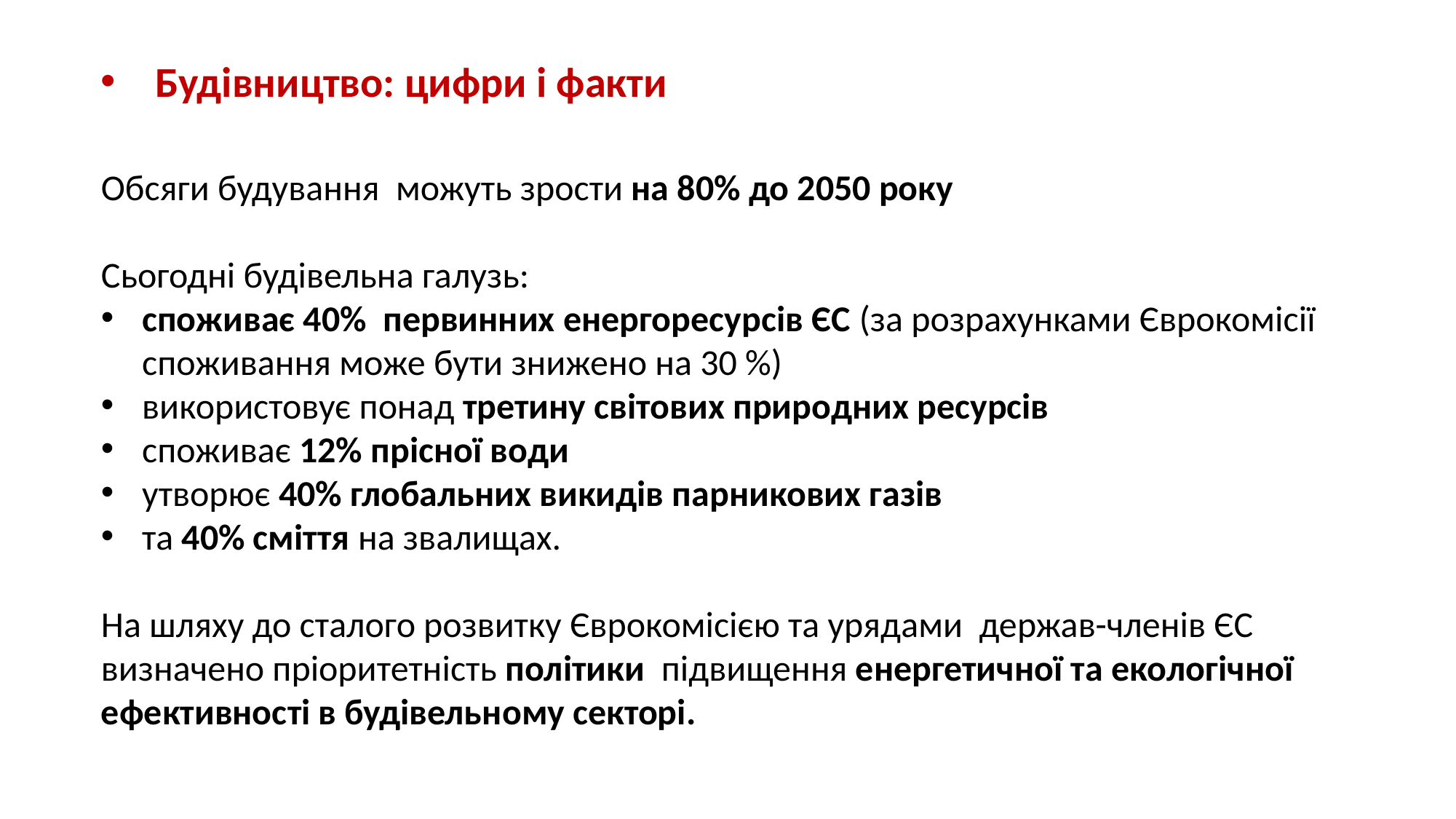

Будівництво: цифри і факти

Обсяги будування  можуть зрости на 80% до 2050 року
Сьогодні будівельна галузь:
споживає 40%  первинних енергоресурсів ЄС (за розрахунками Єврокомісії споживання може бути знижено на 30 %)
використовує понад третину світових природних ресурсів
споживає 12% прісної води
утворює 40% глобальних викидів парникових газів
та 40% сміття на звалищах.

На шляху до сталого розвитку Єврокомісією та урядами  держав-членів ЄС визначено пріоритетність політики  підвищення енергетичної та екологічної ефективності в будівельному секторі.